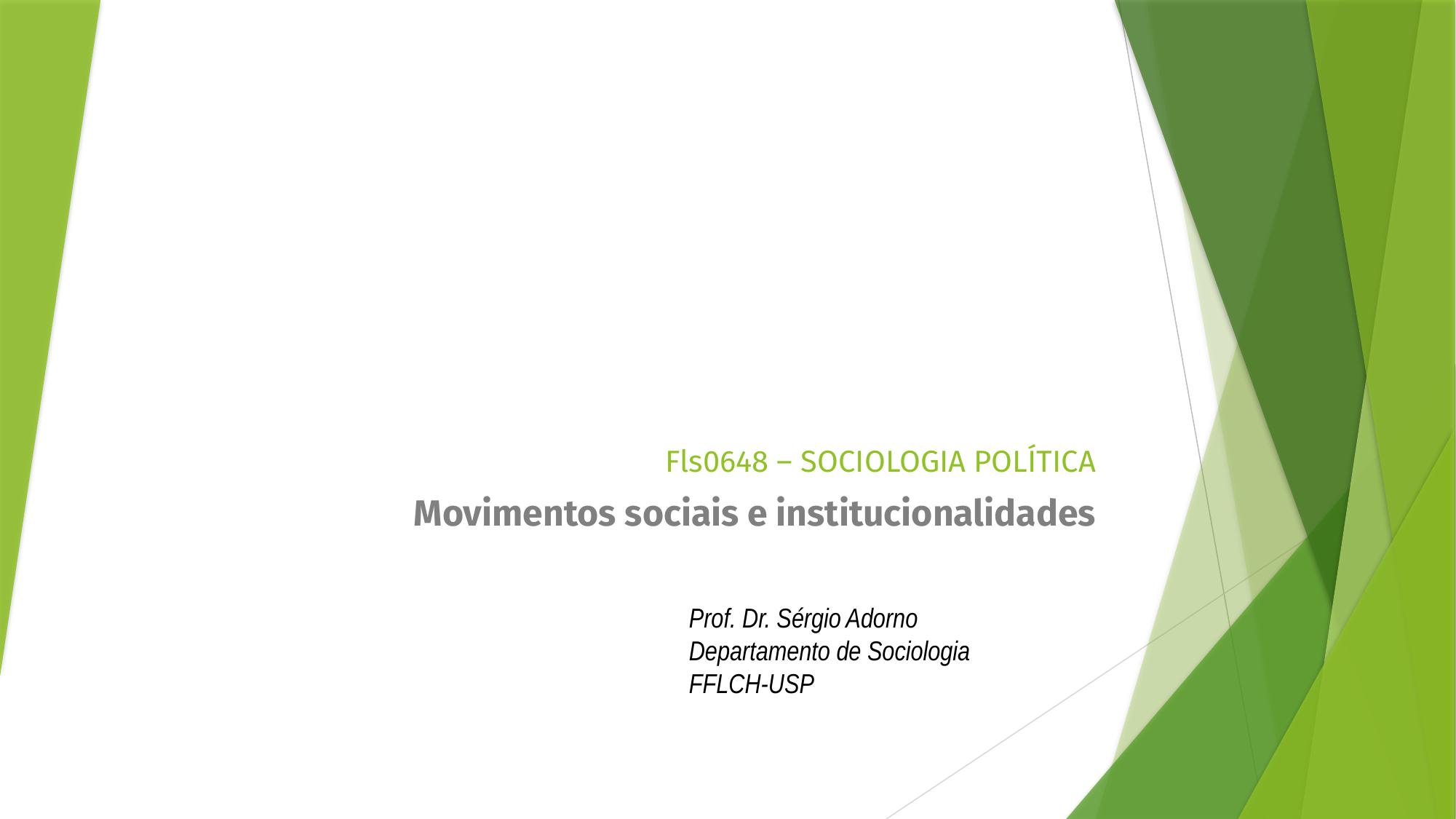

# Fls0648 – SOCIOLOGIA POLÍTICA
Movimentos sociais e institucionalidades
Prof. Dr. Sérgio Adorno
Departamento de Sociologia
FFLCH-USP